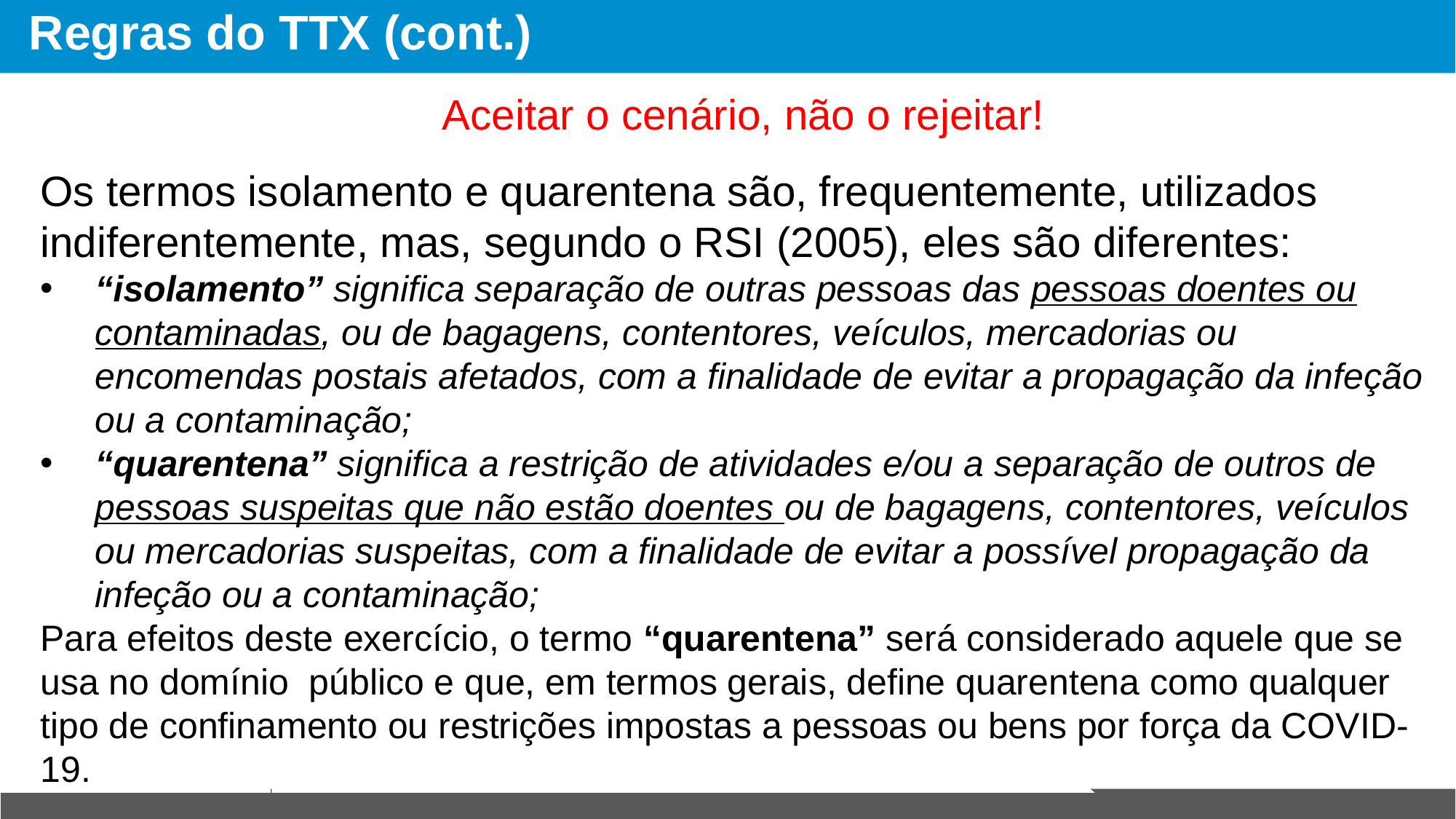

# Regras do TTX (cont.)

Aceitar o cenário, não o rejeitar!

Os termos isolamento e quarentena são, frequentemente, utilizados indiferentemente, mas, segundo o RSI (2005), eles são diferentes:
“isolamento” significa separação de outras pessoas das pessoas doentes ou contaminadas, ou de bagagens, contentores, veículos, mercadorias ou encomendas postais afetados, com a finalidade de evitar a propagação da infeção ou a contaminação;
“quarentena” significa a restrição de atividades e/ou a separação de outros de pessoas suspeitas que não estão doentes ou de bagagens, contentores, veículos ou mercadorias suspeitas, com a finalidade de evitar a possível propagação da infeção ou a contaminação;
Para efeitos deste exercício, o termo “quarentena” será considerado aquele que se usa no domínio  público e que, em termos gerais, define quarentena como qualquer tipo de confinamento ou restrições impostas a pessoas ou bens por força da COVID-19.